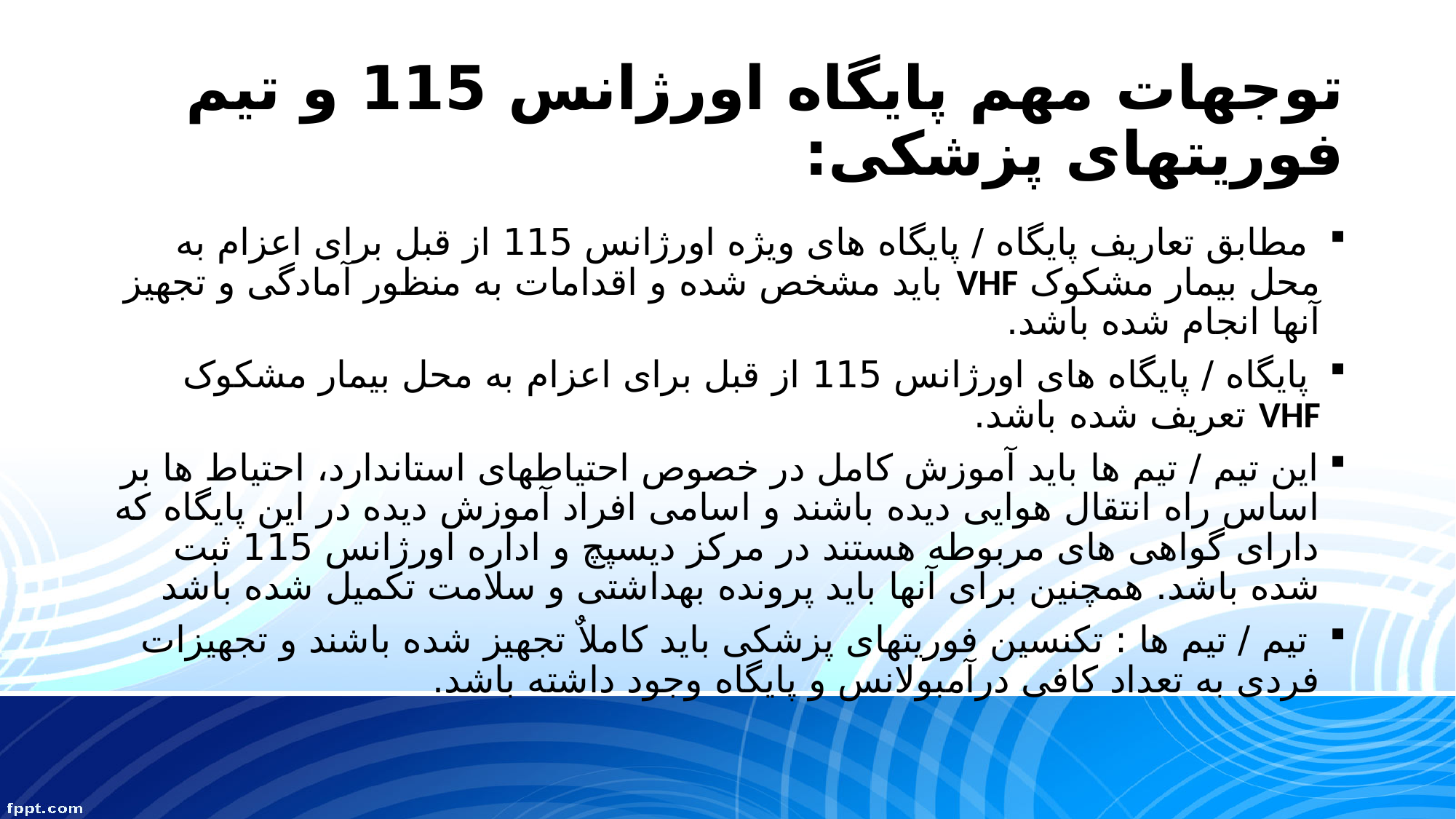

# توجهات مهم پایگاه اورژانس 115 و تیم فوریتهای پزشکی:
 مطابق تعاریف پایگاه / پایگاه های ویژه اورژانس 115 از قبل برای اعزام به محل بیمار مشکوک VHF باید مشخص شده و اقدامات به منظور آمادگی و تجهیز آنها انجام شده باشد.
 پایگاه / پایگاه های اورژانس 115 از قبل برای اعزام به محل بیمار مشکوک VHF تعریف شده باشد.
این تیم / تیم ها باید آموزش کامل در خصوص احتیاطهای استاندارد، احتیاط ها بر اساس راه انتقال هوایی دیده باشند و اسامی افراد آموزش دیده در این پایگاه که دارای گواهی های مربوطه هستند در مرکز دیسپچ و اداره اورژانس 115 ثبت شده باشد. همچنین برای آنها باید پرونده بهداشتی و سلامت تکمیل شده باشد
 تیم / تیم ها : تکنسین فوریتهای پزشکی باید کاملاٌ تجهیز شده باشند و تجهیزات فردی به تعداد کافی درآمبولانس و پایگاه وجود داشته باشد.